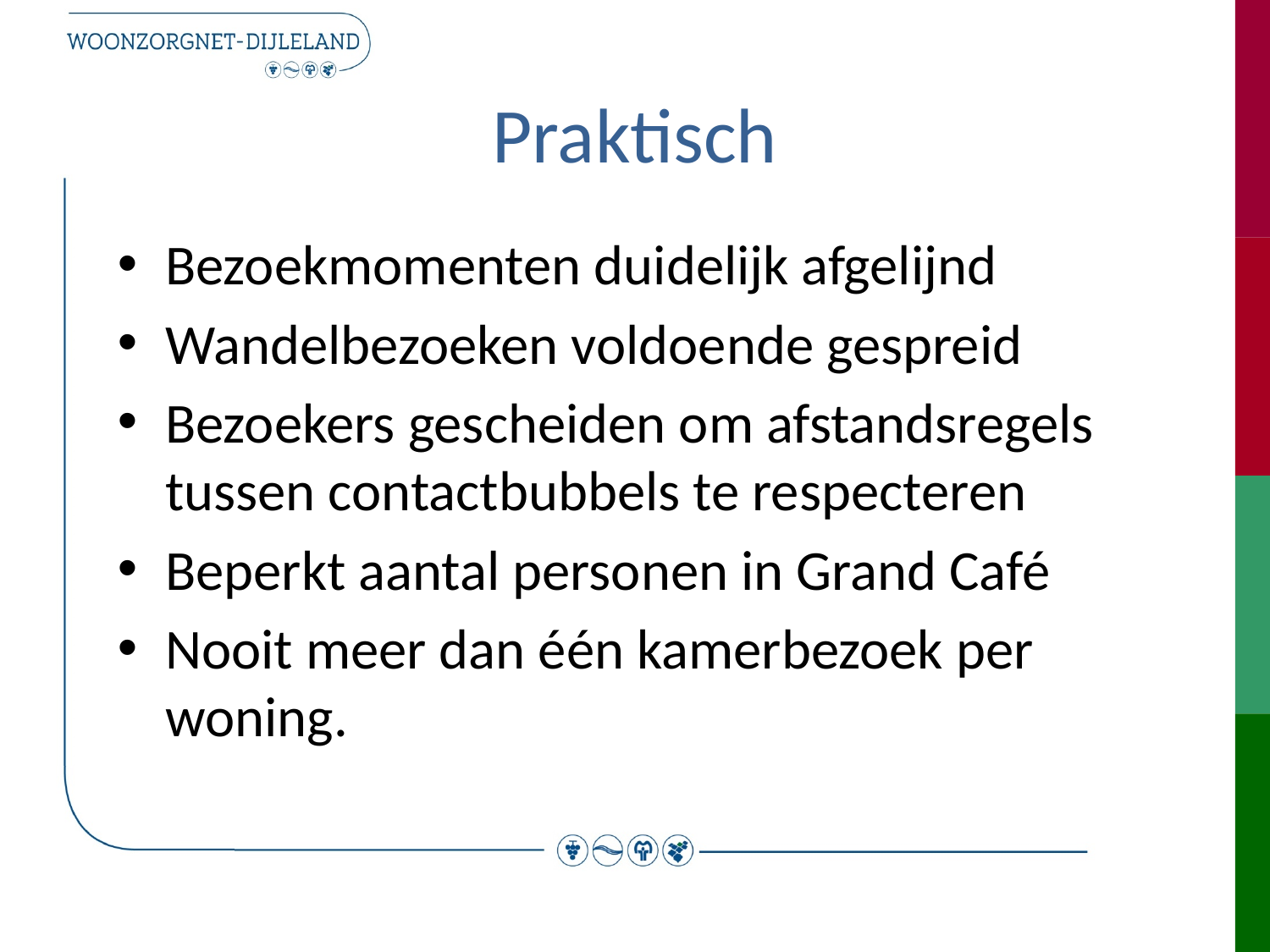

# Praktisch
Bezoekmomenten duidelijk afgelijnd
Wandelbezoeken voldoende gespreid
Bezoekers gescheiden om afstandsregels tussen contactbubbels te respecteren
Beperkt aantal personen in Grand Café
Nooit meer dan één kamerbezoek per woning.